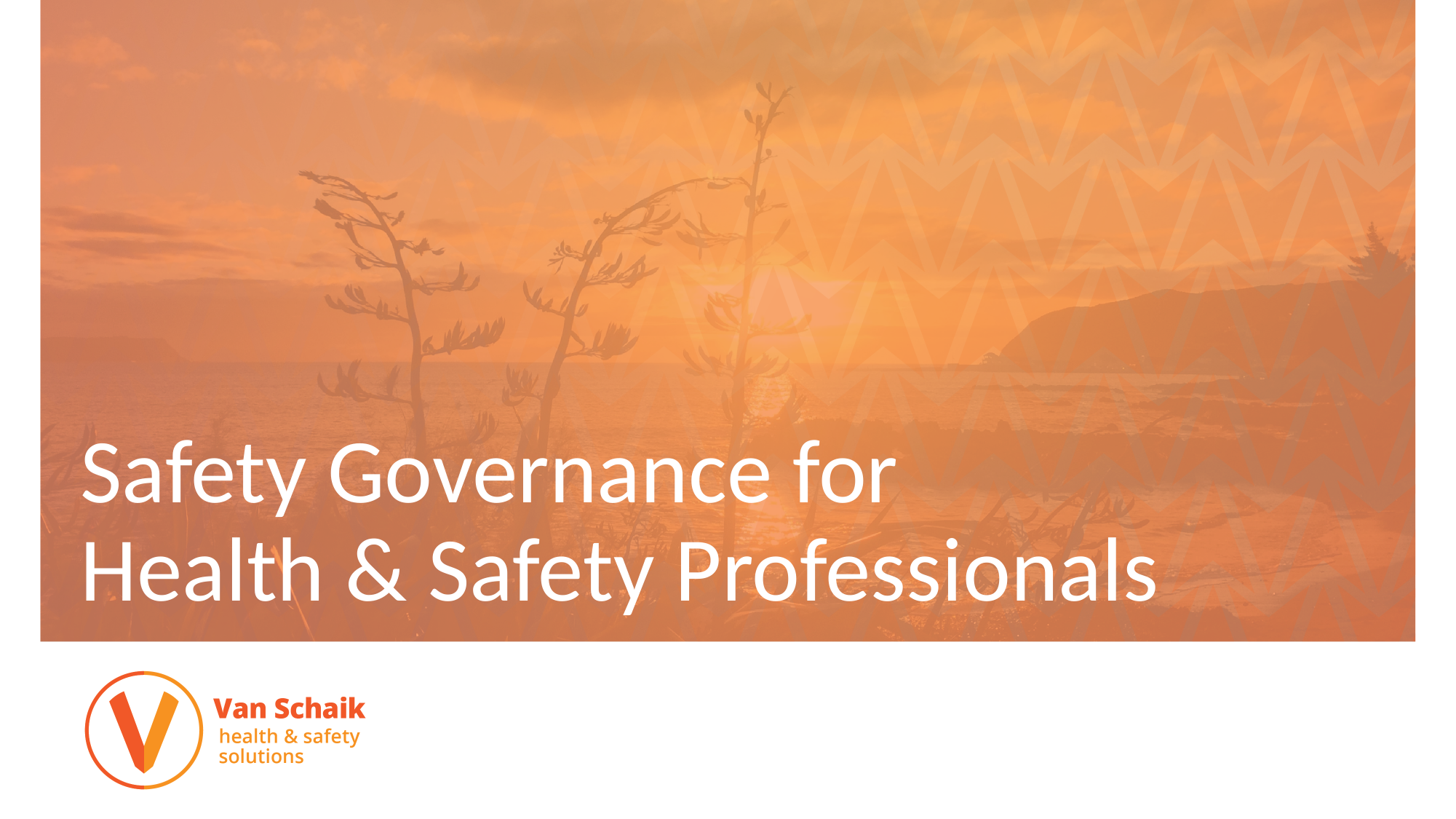

Safety Governance for
Health & Safety Professionals